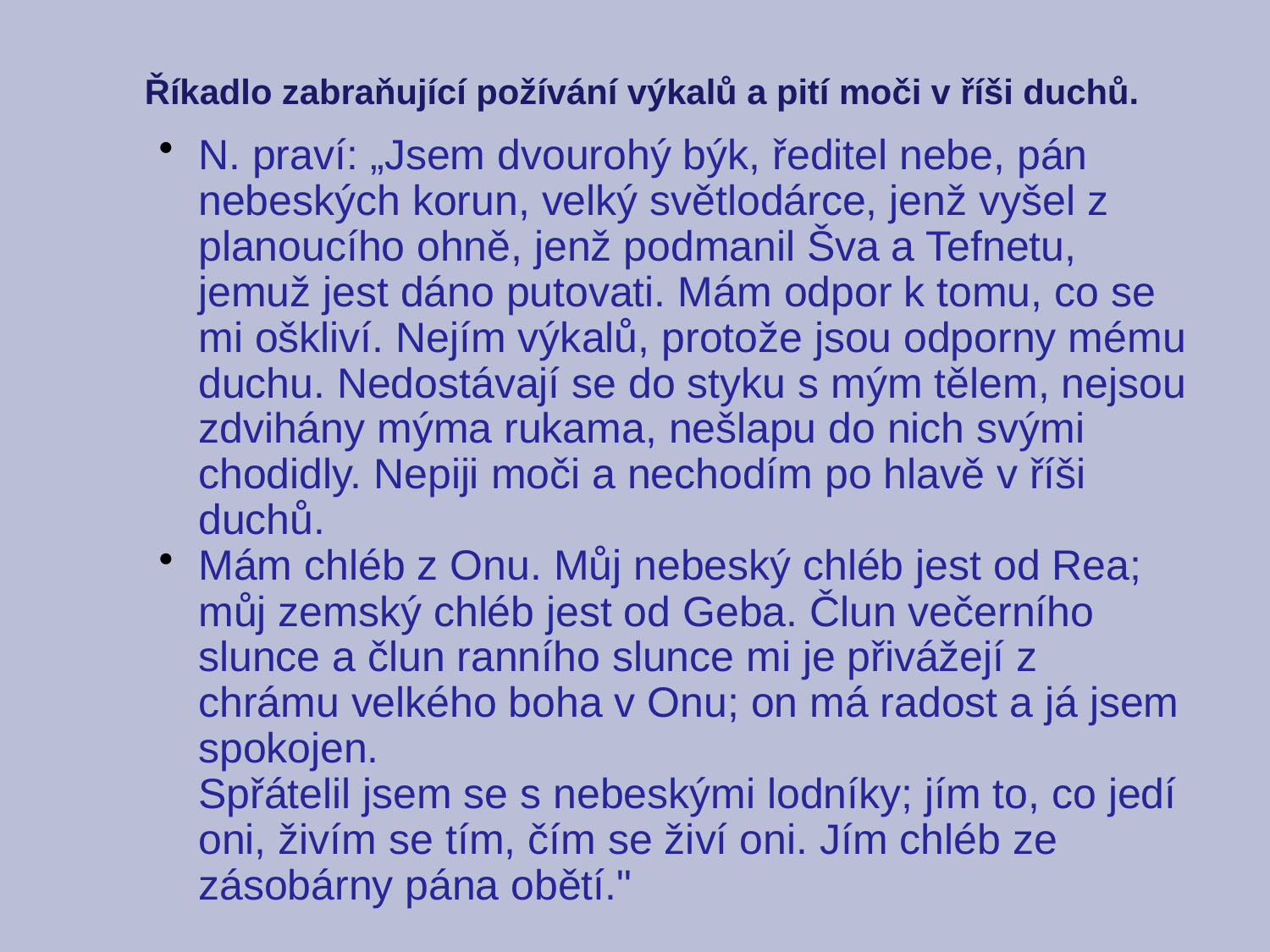

# Říkadlo zabraňující požívání výkalů a pití moči v říši duchů.
N. praví: „Jsem dvourohý býk, ředitel nebe, pán nebeských korun, velký světlodárce, jenž vyšel z planoucího ohně, jenž podmanil Šva a Tefnetu, jemuž jest dáno putovati. Mám odpor k tomu, co se mi oškliví. Nejím výkalů, protože jsou odporny mému duchu. Nedostávají se do styku s mým tělem, nejsou zdvihány mýma rukama, nešlapu do nich svými chodidly. Nepiji moči a nechodím po hlavě v říši duchů.
Mám chléb z Onu. Můj nebeský chléb jest od Rea; můj zemský chléb jest od Geba. Člun večerního slunce a člun ranního slunce mi je přivážejí z chrámu velkého boha v Onu; on má radost a já jsem spokojen.
Spřátelil jsem se s nebeskými lodníky; jím to, co jedí oni, živím se tím, čím se živí oni. Jím chléb ze zásobárny pána obětí."